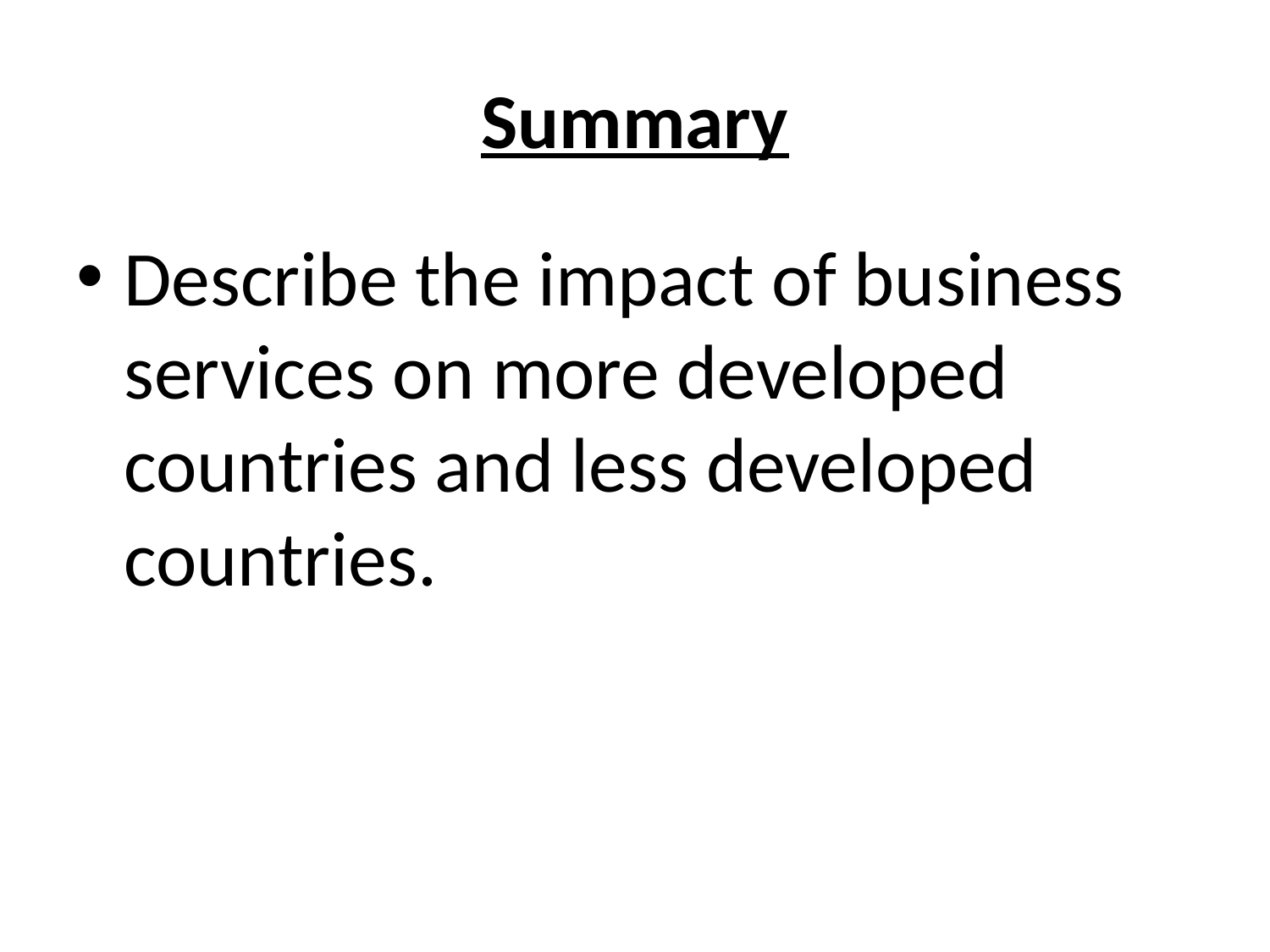

# Summary
Describe the impact of business services on more developed countries and less developed countries.